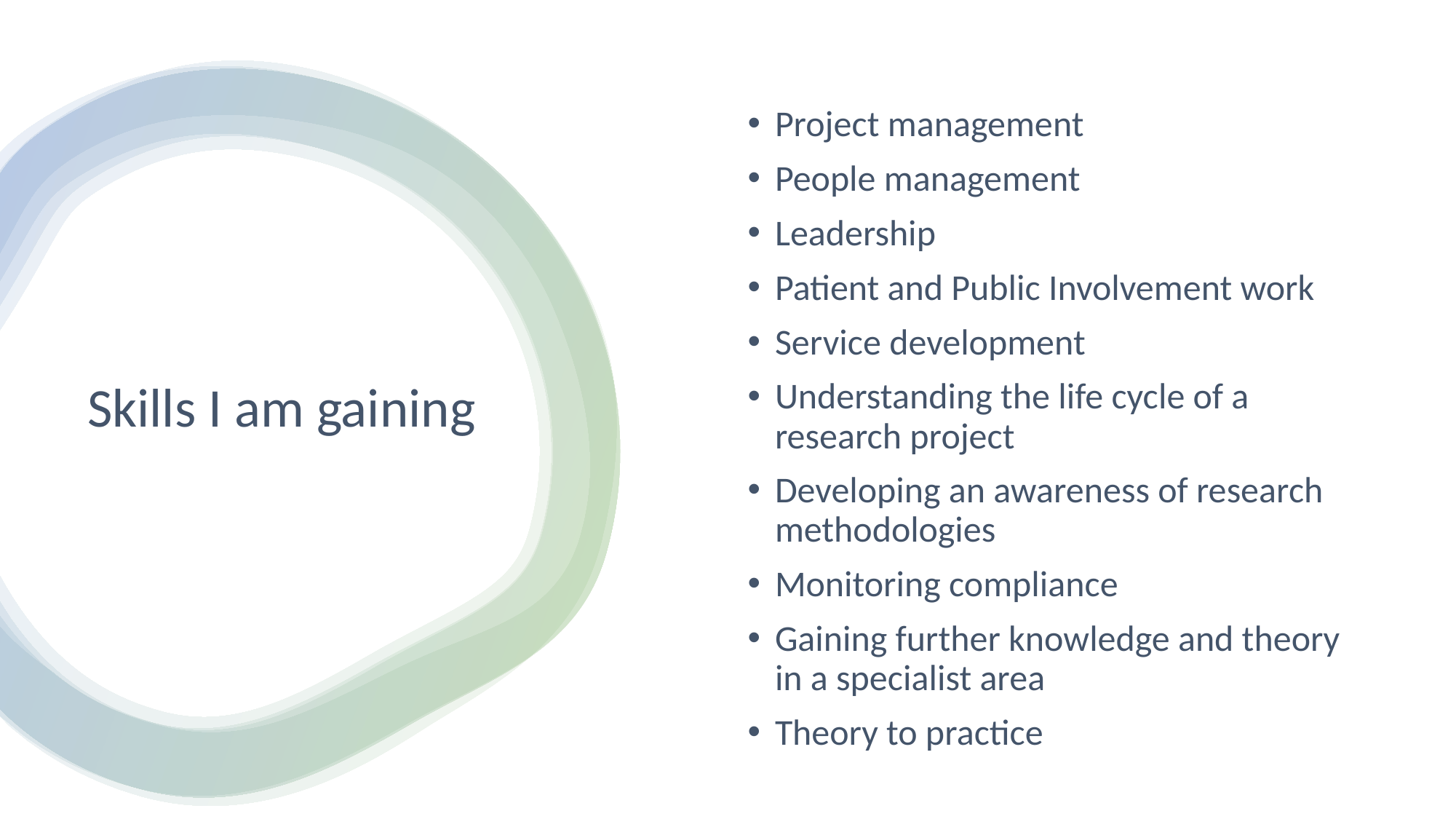

Project management
People management
Leadership
Patient and Public Involvement work
Service development
Understanding the life cycle of a research project
Developing an awareness of research methodologies
Monitoring compliance
Gaining further knowledge and theory in a specialist area
Theory to practice
# Skills I am gaining